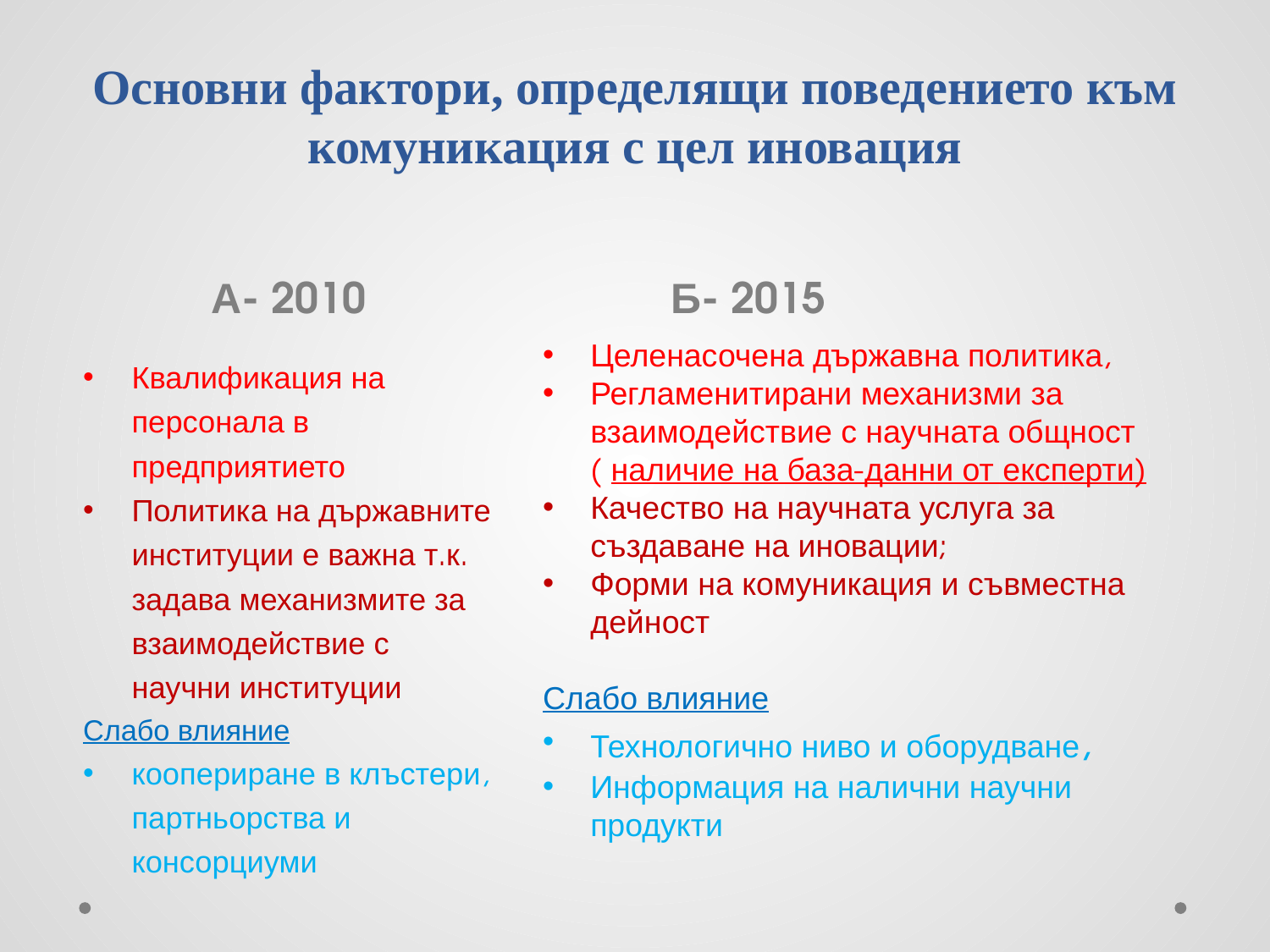

# Основни фактори, определящи поведението към комуникация с цел иновация
А- 2010
Б- 2015
Целенасочена държавна политика,
Регламенитирани механизми за взаимодействие с научната общност ( наличие на база-данни от експерти)
Качество на научната услуга за създаване на иновации;
Форми на комуникация и съвместна дейност

Слабо влияние
Технологично ниво и оборудване,
Информация на налични научни продукти
Квалификация на персонала в предприятието
Политика на държавните институции е важна т.к. задава механизмите за взаимодействие с научни институции
Слабо влияние
коопериране в клъстери, партньорства и консорциуми